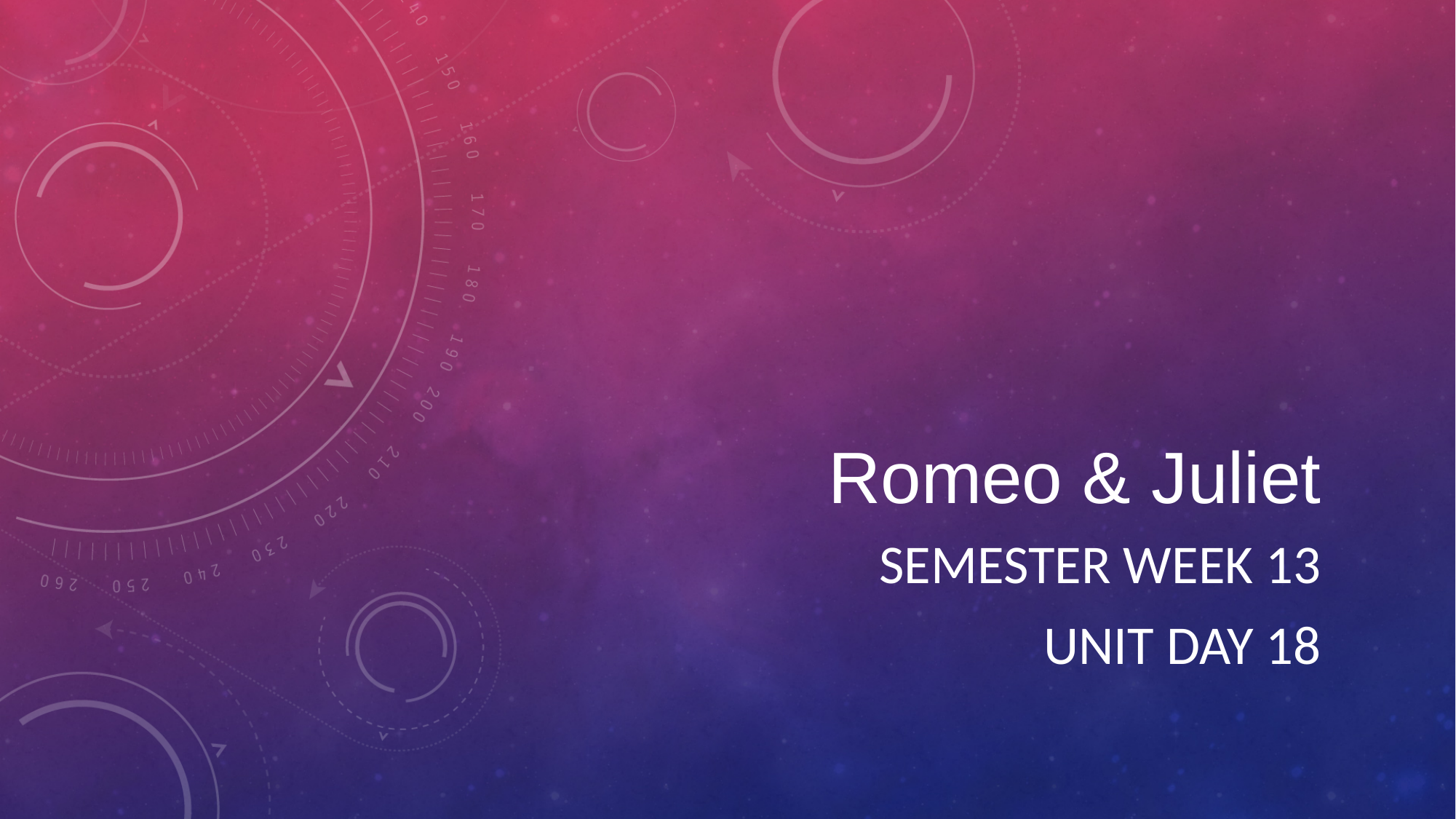

# Romeo & Juliet
Semester Week 13
Unit Day 18